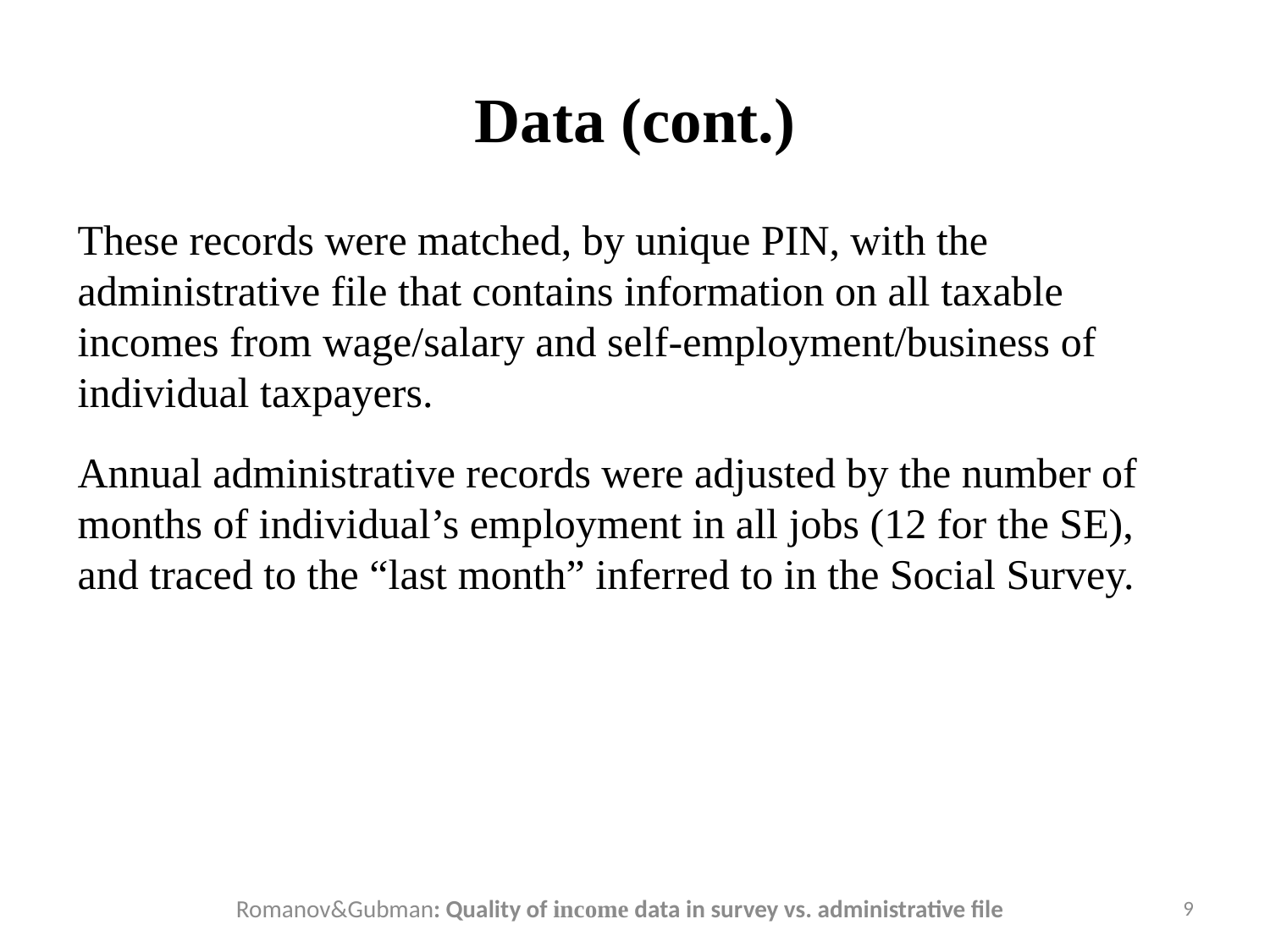

# Data (cont.)
These records were matched, by unique PIN, with the administrative file that contains information on all taxable incomes from wage/salary and self-employment/business of individual taxpayers.
Annual administrative records were adjusted by the number of months of individual’s employment in all jobs (12 for the SE), and traced to the “last month” inferred to in the Social Survey.

Romanov&Gubman: Quality of income data in survey vs. administrative file
9